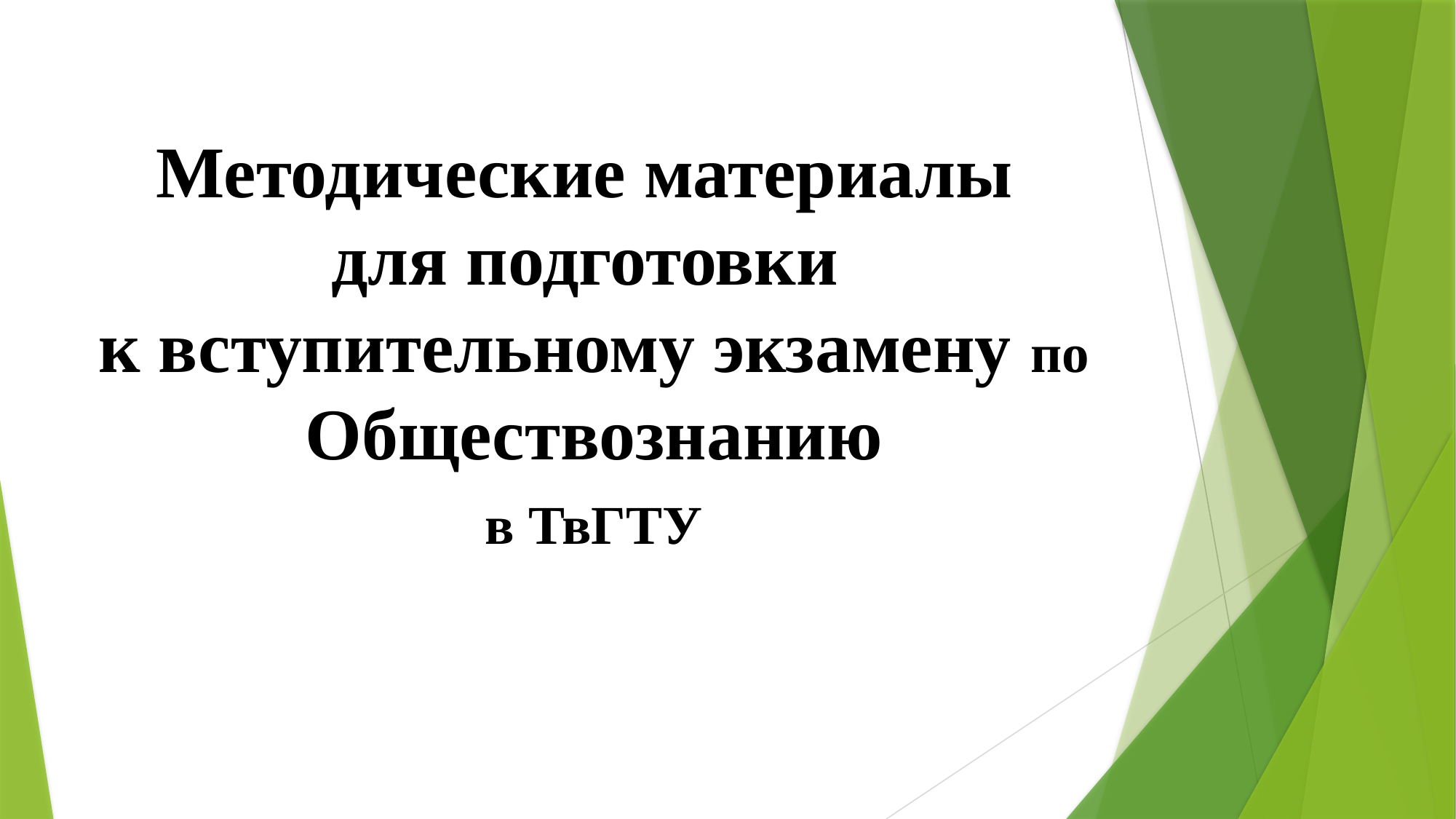

# Методические материалы для подготовки к вступительному экзамену по Обществознанию
в ТвГТУ